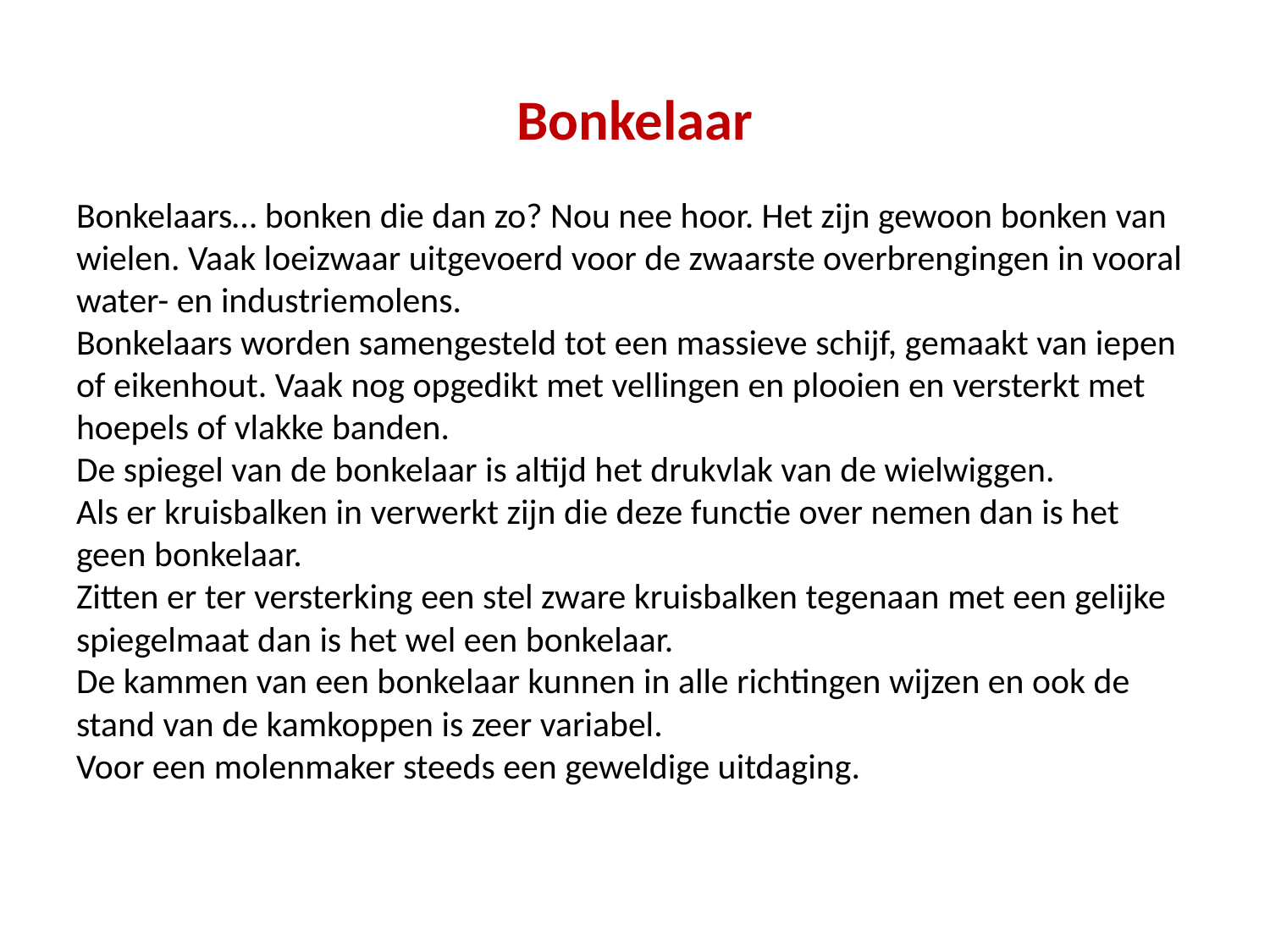

# Bonkelaar
Bonkelaars… bonken die dan zo? Nou nee hoor. Het zijn gewoon bonken van wielen. Vaak loeizwaar uitgevoerd voor de zwaarste overbrengingen in vooral water- en industriemolens.
Bonkelaars worden samengesteld tot een massieve schijf, gemaakt van iepen of eikenhout. Vaak nog opgedikt met vellingen en plooien en versterkt met hoepels of vlakke banden.
De spiegel van de bonkelaar is altijd het drukvlak van de wielwiggen.
Als er kruisbalken in verwerkt zijn die deze functie over nemen dan is het geen bonkelaar.
Zitten er ter versterking een stel zware kruisbalken tegenaan met een gelijke spiegelmaat dan is het wel een bonkelaar.
De kammen van een bonkelaar kunnen in alle richtingen wijzen en ook de stand van de kamkoppen is zeer variabel.
Voor een molenmaker steeds een geweldige uitdaging.